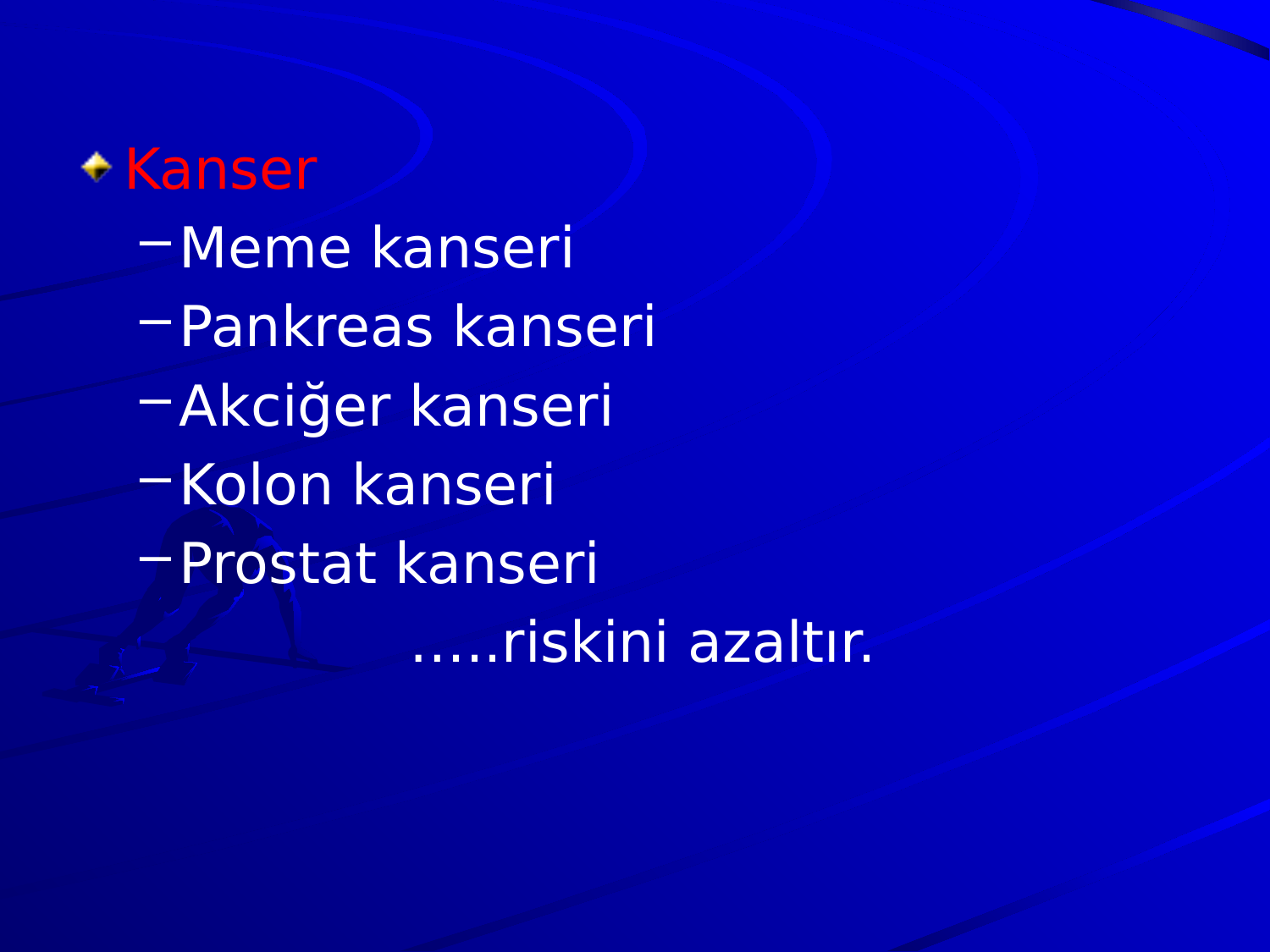

Kanser
Meme kanseri
Pankreas kanseri
Akciğer kanseri
Kolon kanseri
Prostat kanseri
               …..riskini azaltır.